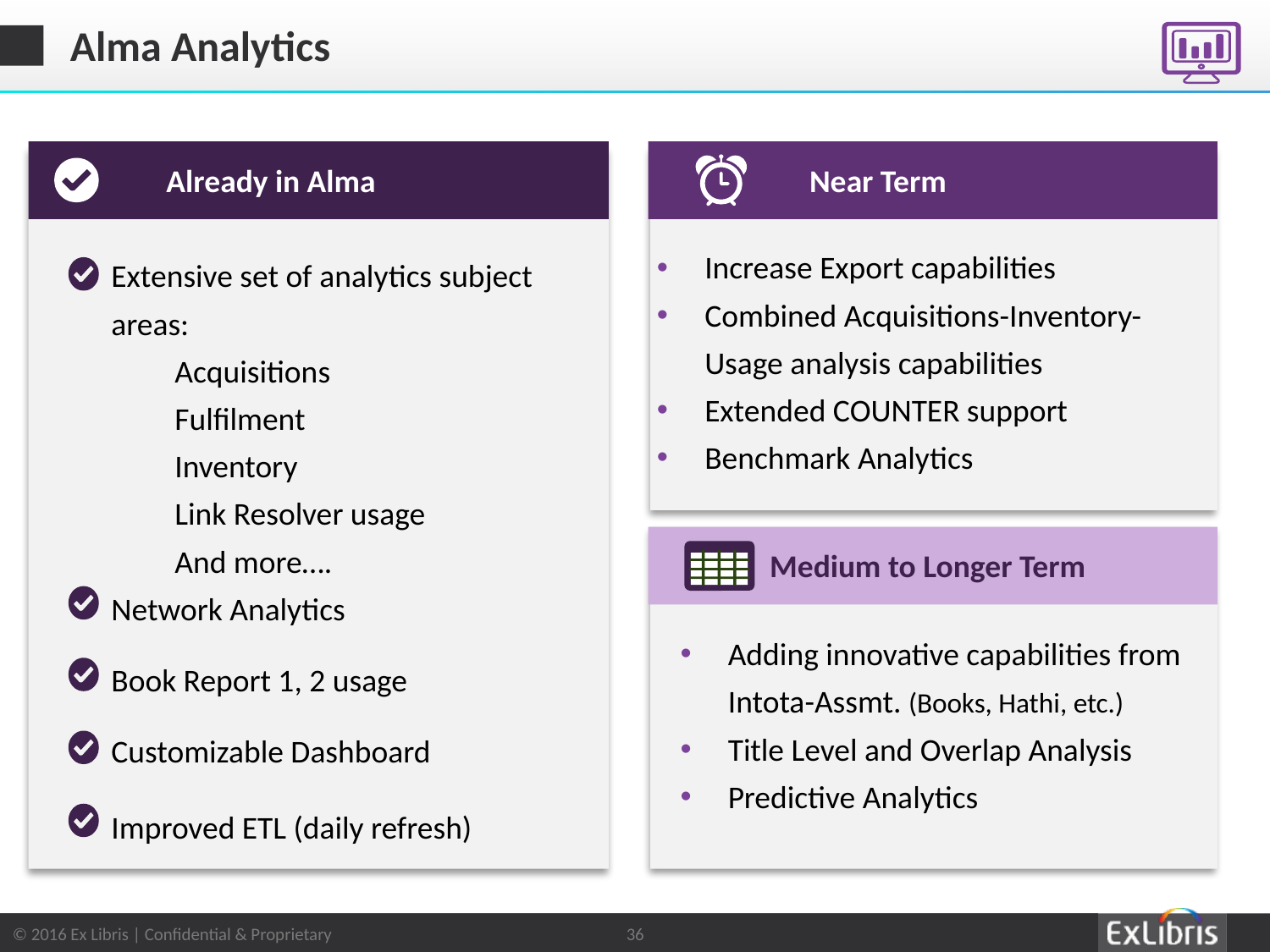

# Alma Analytics

Already in Alma

Near Term

Increase Export capabilities
Combined Acquisitions-Inventory-Usage analysis capabilities
Extended COUNTER support
Benchmark Analytics
Extensive set of analytics subject areas:
Acquisitions
Fulfilment
Inventory
Link Resolver usage
And more….
Network Analytics

Book Report 1, 2 usage

Customizable Dashboard

Improved ETL (daily refresh)

Medium to Longer Term

Adding innovative capabilities from Intota-Assmt. (Books, Hathi, etc.)
Title Level and Overlap Analysis
Predictive Analytics

36